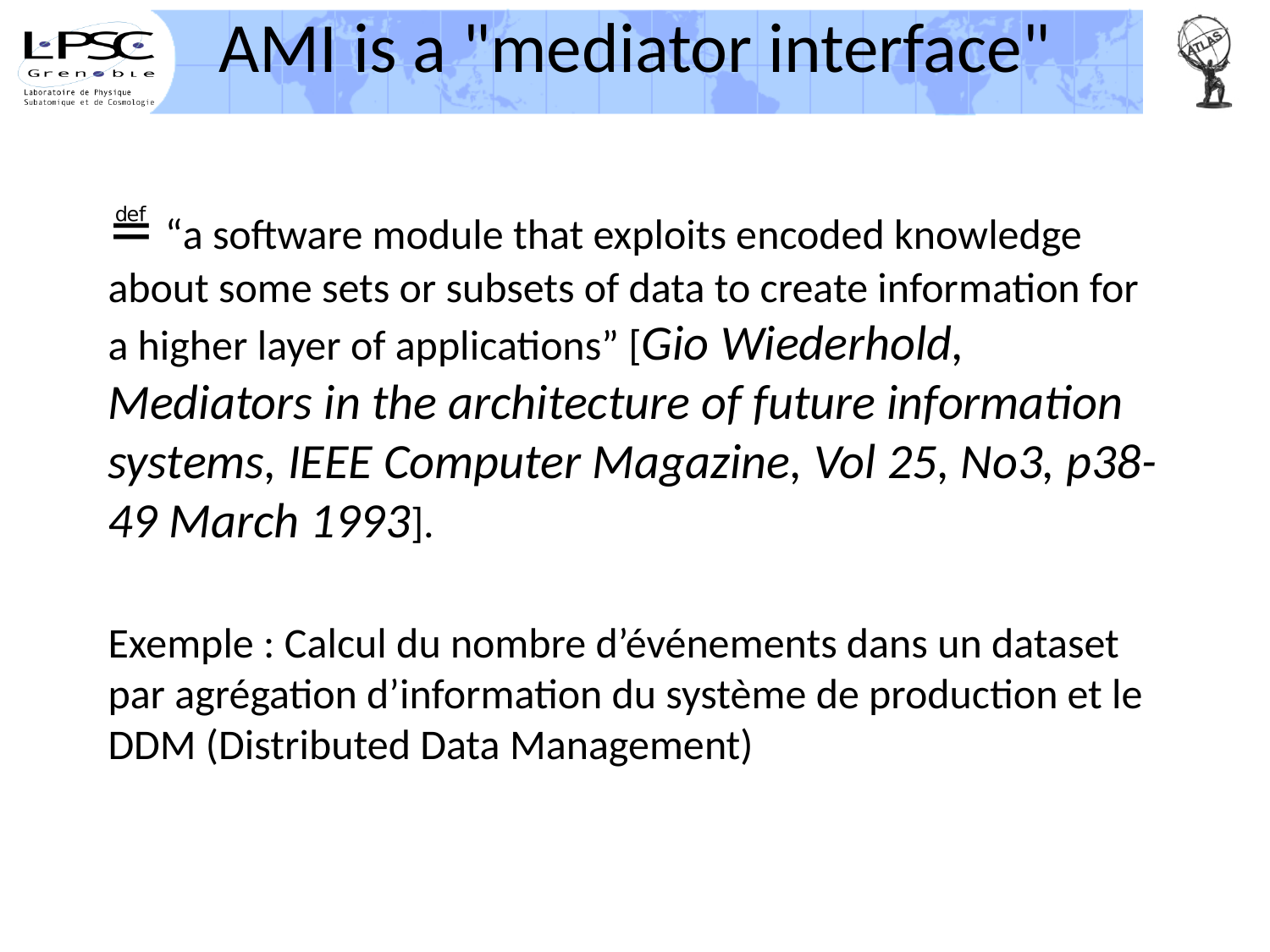

# AMI is a "mediator interface"
≝ “a software module that exploits encoded knowledge about some sets or subsets of data to create information for a higher layer of applications” ‎[Gio Wiederhold, Mediators in the architecture of future information systems, IEEE Computer Magazine, Vol 25, No3, p38-49 March 1993].

Exemple : Calcul du nombre d’événements dans un dataset par agrégation d’information du système de production et le DDM (Distributed Data Management)